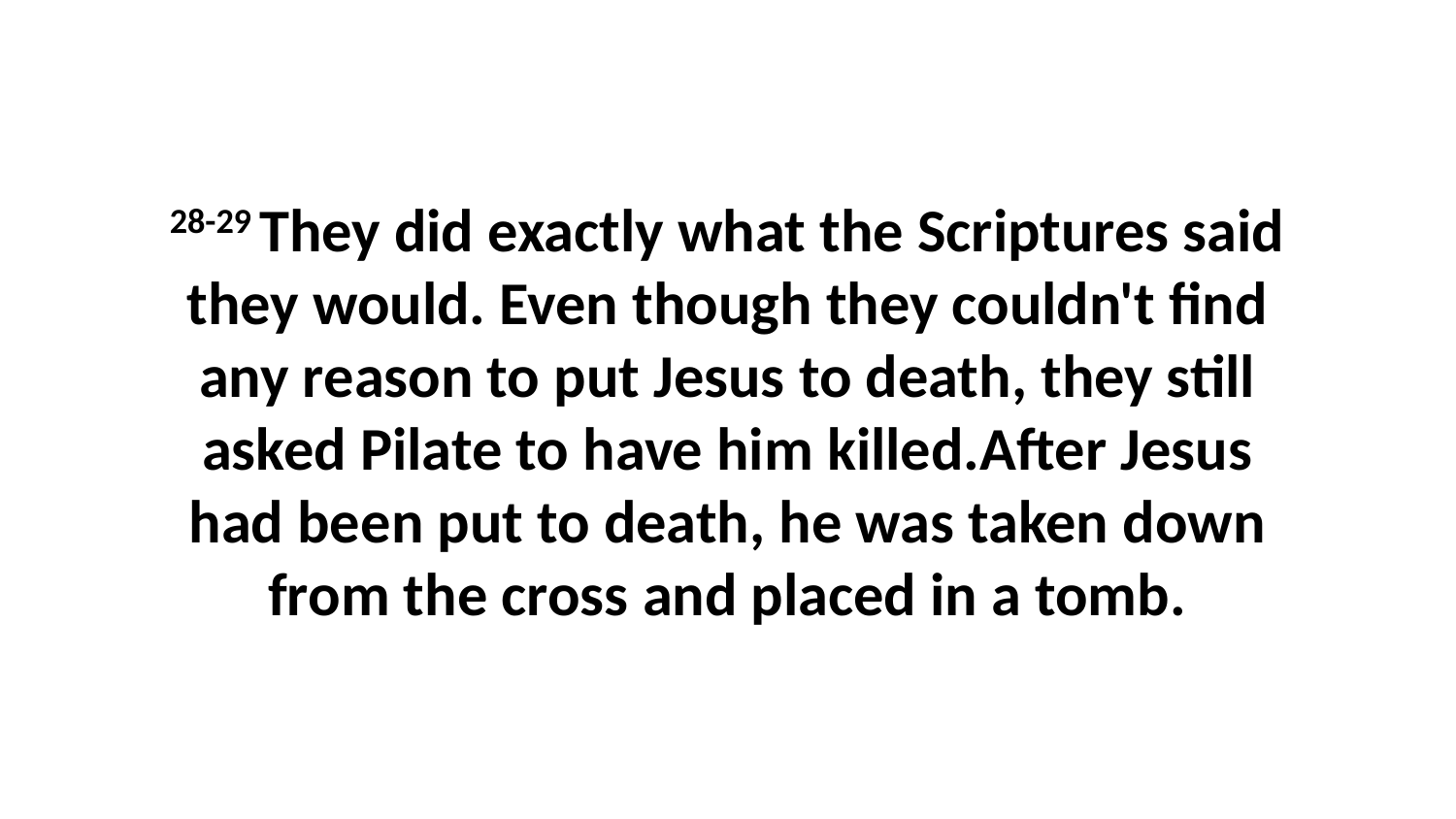

28-29 They did exactly what the Scriptures said they would. Even though they couldn't find any reason to put Jesus to death, they still asked Pilate to have him killed.After Jesus had been put to death, he was taken down from the cross and placed in a tomb.